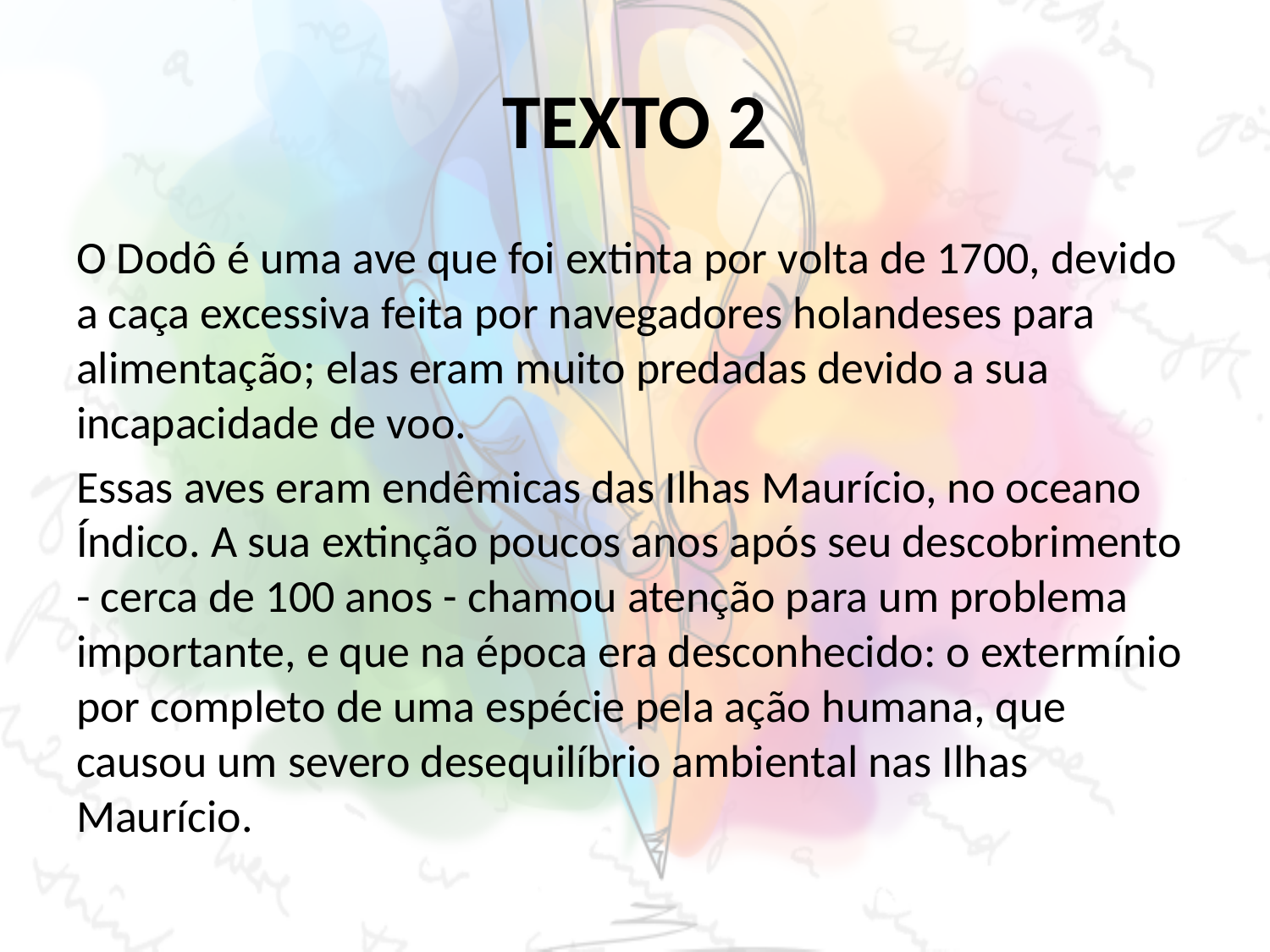

# TEXTO 2
O Dodô é uma ave que foi extinta por volta de 1700, devido a caça excessiva feita por navegadores holandeses para alimentação; elas eram muito predadas devido a sua incapacidade de voo.
Essas aves eram endêmicas das Ilhas Maurício, no oceano Índico. A sua extinção poucos anos após seu descobrimento - cerca de 100 anos - chamou atenção para um problema importante, e que na época era desconhecido: o extermínio por completo de uma espécie pela ação humana, que causou um severo desequilíbrio ambiental nas Ilhas Maurício.